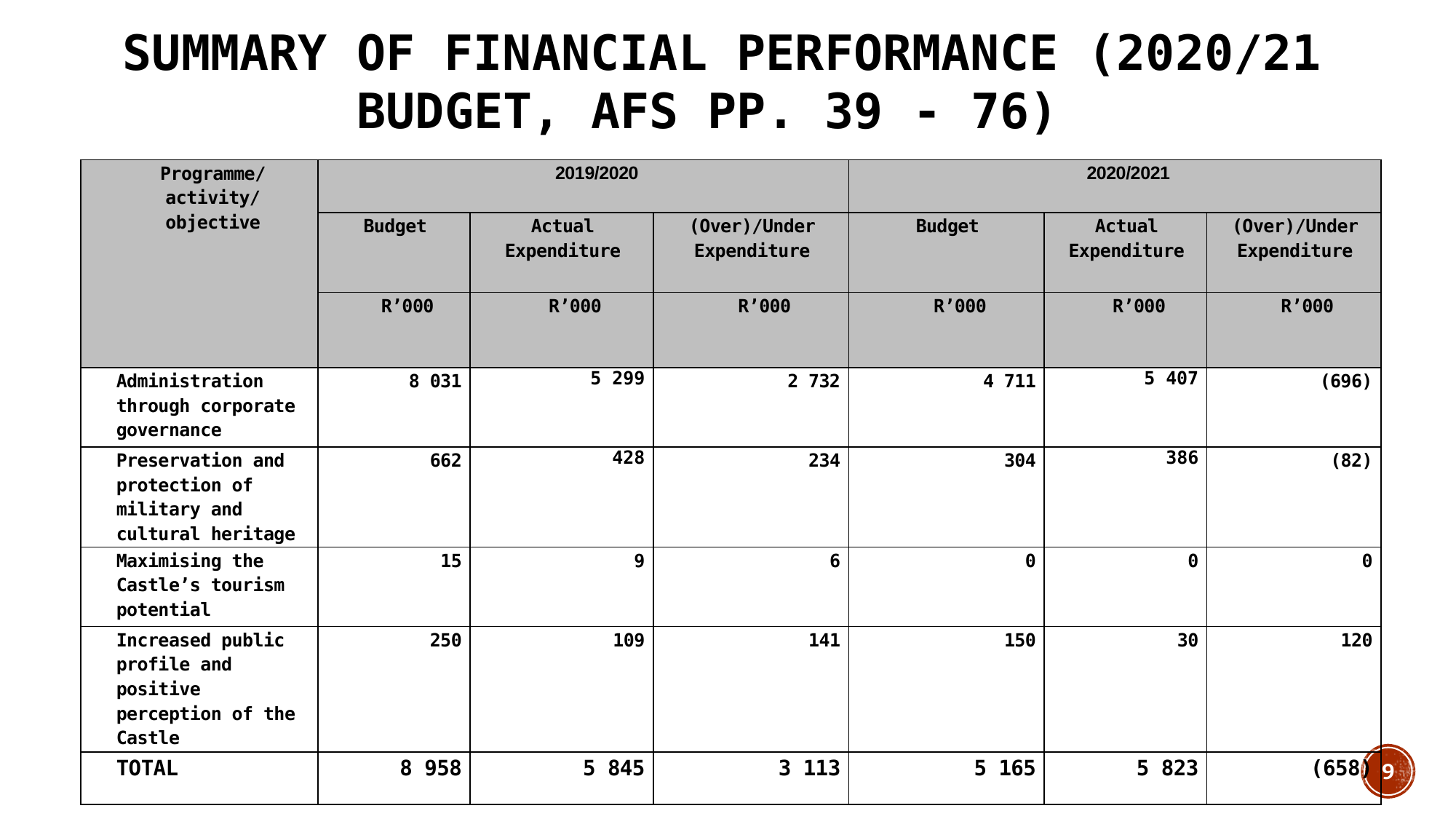

SUMMARY OF FINANCIAL PERFORMANCE (2020/21 BUDGET, AFS PP. 39 - 76)
| Programme/ activity/ objective | 2019/2020 |  |  | 2020/2021 |  |  |
| --- | --- | --- | --- | --- | --- | --- |
|  | Budget | Actual Expenditure | (Over)/Under Expenditure | Budget | Actual Expenditure | (Over)/Under Expenditure |
|  | R’000 | R’000 | R’000 | R’000 | R’000 | R’000 |
| Administration through corporate governance | 8 031 | 5 299 | 2 732 | 4 711 | 5 407 | (696) |
| Preservation and protection of military and cultural heritage | 662 | 428 | 234 | 304 | 386 | (82) |
| Maximising the Castle’s tourism potential | 15 | 9 | 6 | 0 | 0 | 0 |
| Increased public profile and positive perception of the Castle | 250 | 109 | 141 | 150 | 30 | 120 |
| TOTAL | 8 958 | 5 845 | 3 113 | 5 165 | 5 823 | (658) |
9